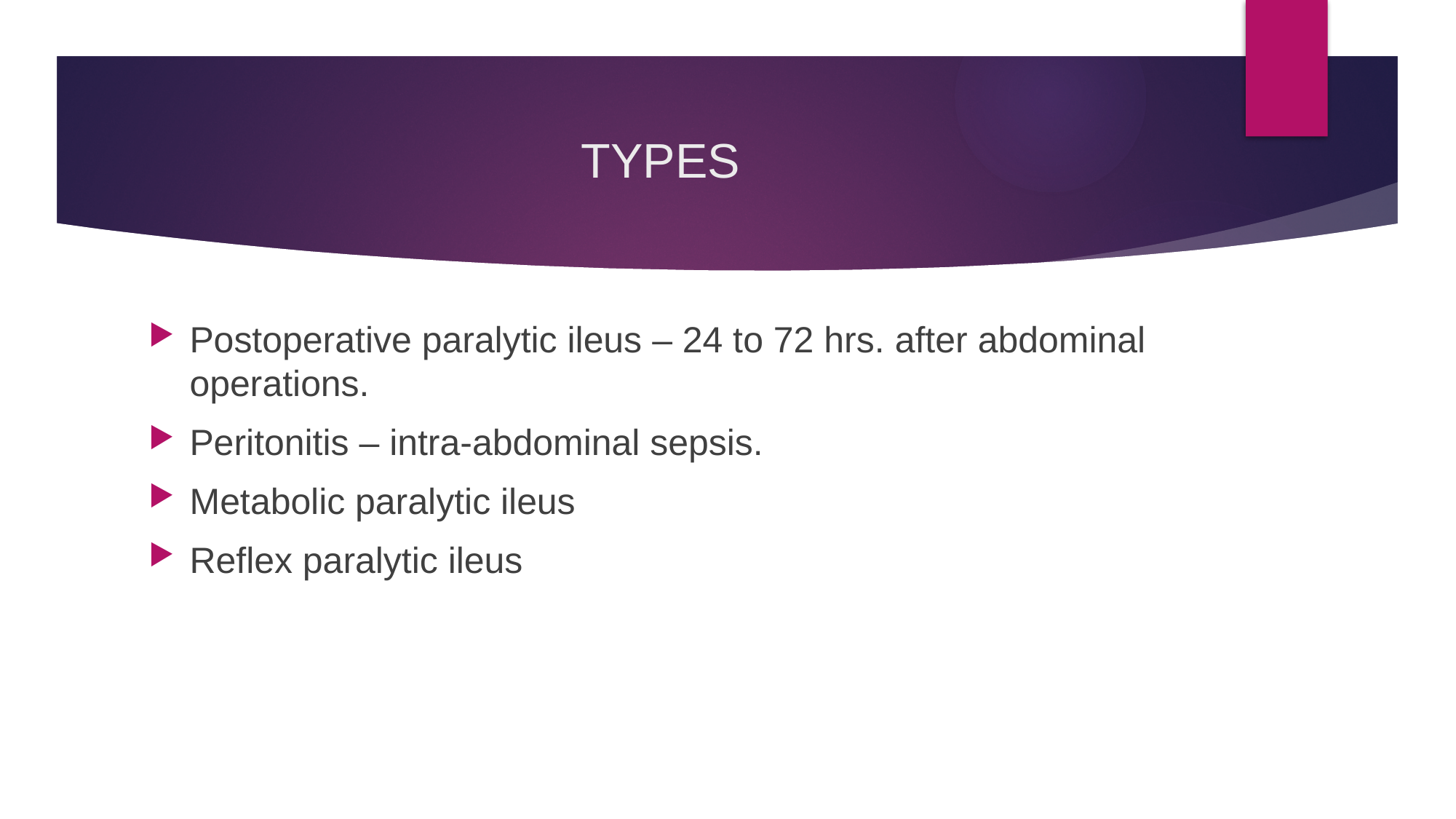

# TYPES
Postoperative paralytic ileus – 24 to 72 hrs. after abdominal operations.
Peritonitis – intra-abdominal sepsis.
Metabolic paralytic ileus
Reflex paralytic ileus